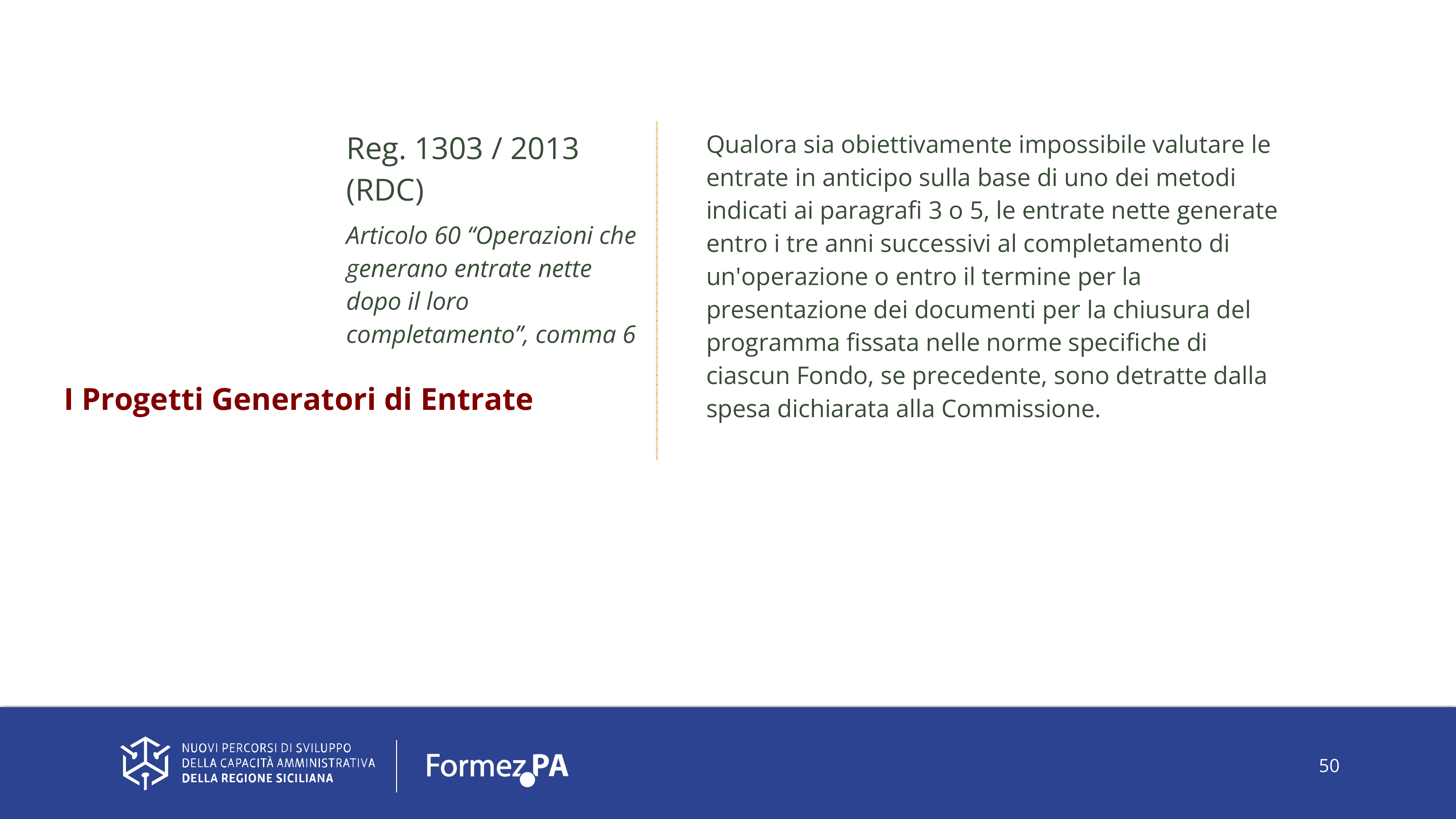

| Reg. 1303 / 2013 (RDC) Articolo 60 “Operazioni che generano entrate nette dopo il loro completamento”, comma 6 | Qualora sia obiettivamente impossibile valutare le entrate in anticipo sulla base di uno dei metodi indicati ai paragrafi 3 o 5, le entrate nette generate entro i tre anni successivi al completamento di un'operazione o entro il termine per la presentazione dei documenti per la chiusura del programma fissata nelle norme specifiche di ciascun Fondo, se precedente, sono detratte dalla spesa dichiarata alla Commissione. |
| --- | --- |
I Progetti Generatori di Entrate